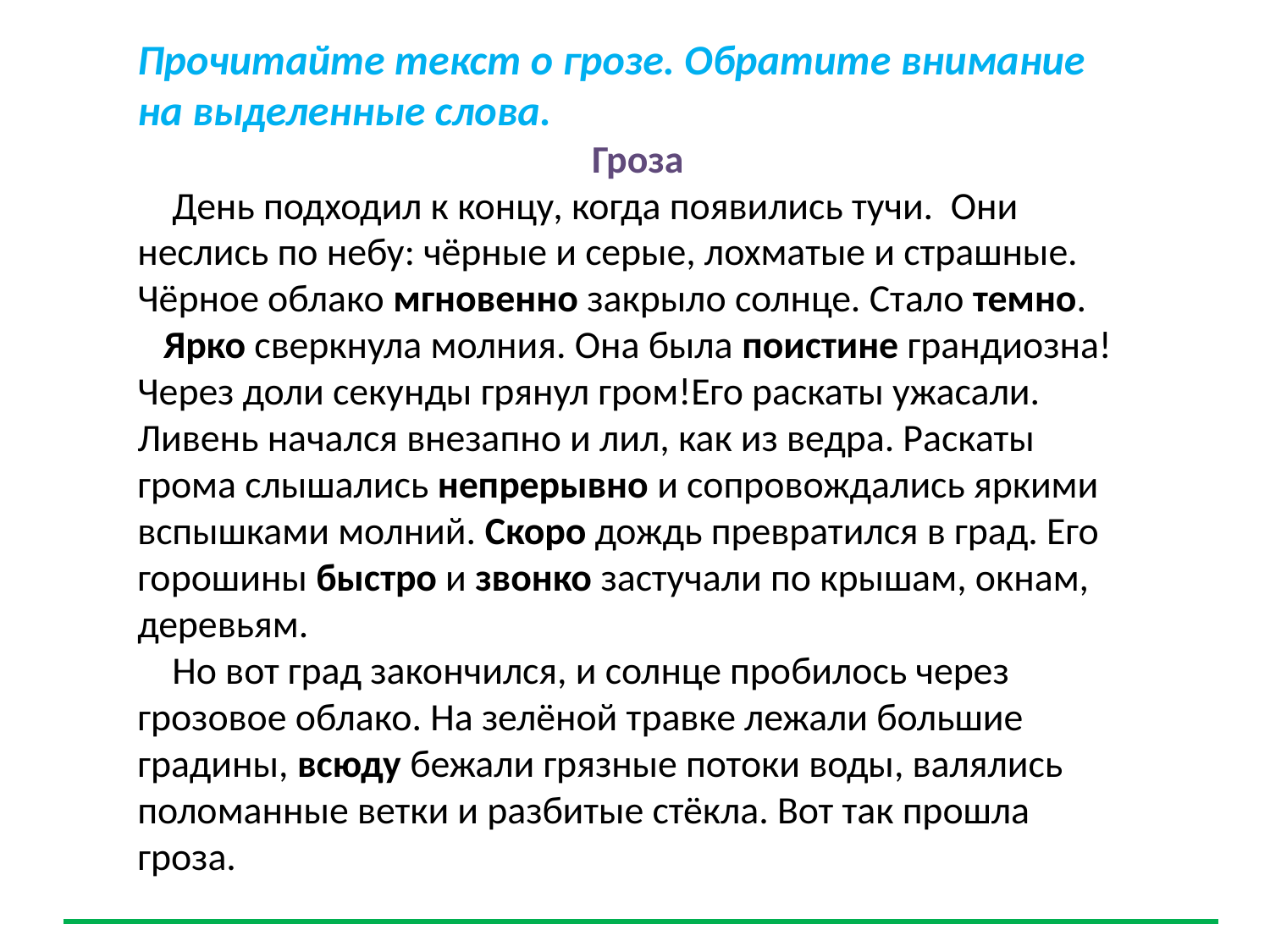

Прослушайте текст.
Прочитайте текст о грозе. Обратите внимание на выделенные слова.
Гроза
    День подходил к концу, когда появились тучи.  Они неслись по небу: чёрные и серые, лохматые и страшные. Чёрное облако мгновенно закрыло солнце. Стало темно.
   Ярко сверкнула молния. Она была поистине грандиозна! Через доли секунды грянул гром!Его раскаты ужасали. Ливень начался внезапно и лил, как из ведра. Раскаты грома слышались непрерывно и сопровождались яркими вспышками молний. Скоро дождь превратился в град. Его горошины быстро и звонко застучали по крышам, окнам, деревьям.
    Но вот град закончился, и солнце пробилось через грозовое облако. На зелёной травке лежали большие градины, всюду бежали грязные потоки воды, валялись поломанные ветки и разбитые стёкла. Вот так прошла гроза.